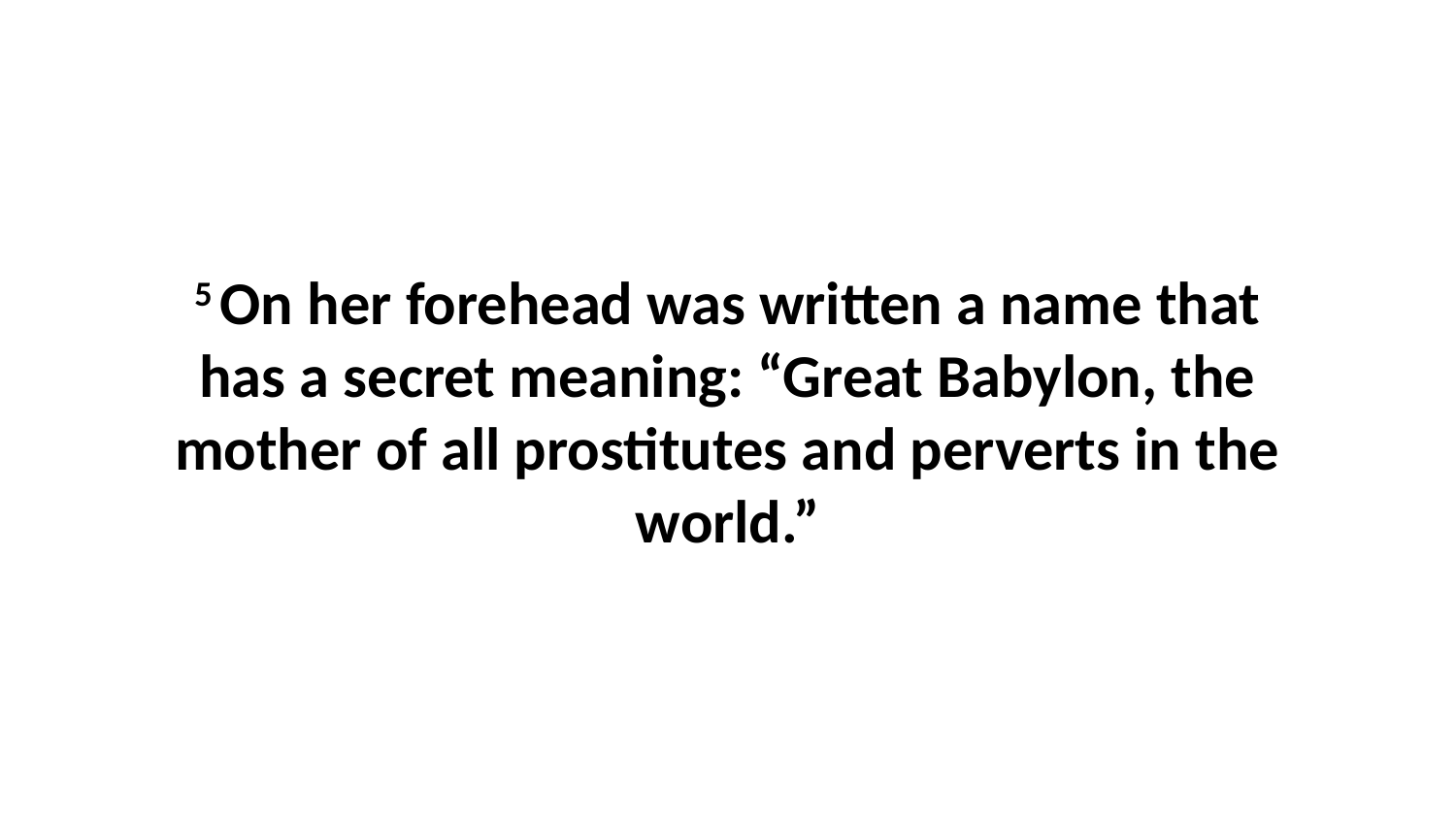

5 On her forehead was written a name that has a secret meaning: “Great Babylon, the mother of all prostitutes and perverts in the world.”